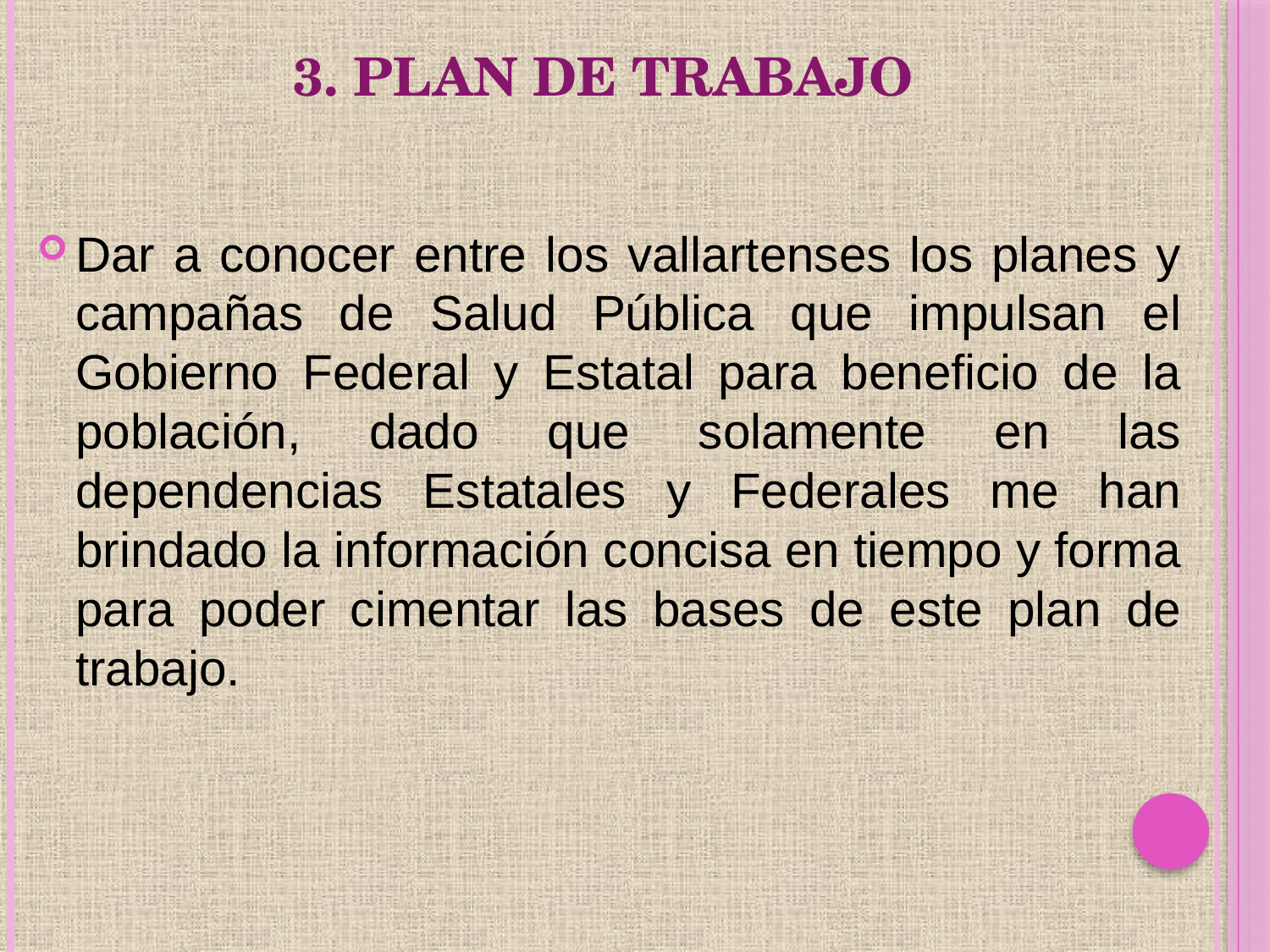

# 3. PLAN DE TRABAJO
Dar a conocer entre los vallartenses los planes y campañas de Salud Pública que impulsan el Gobierno Federal y Estatal para beneficio de la población, dado que solamente en las dependencias Estatales y Federales me han brindado la información concisa en tiempo y forma para poder cimentar las bases de este plan de trabajo.